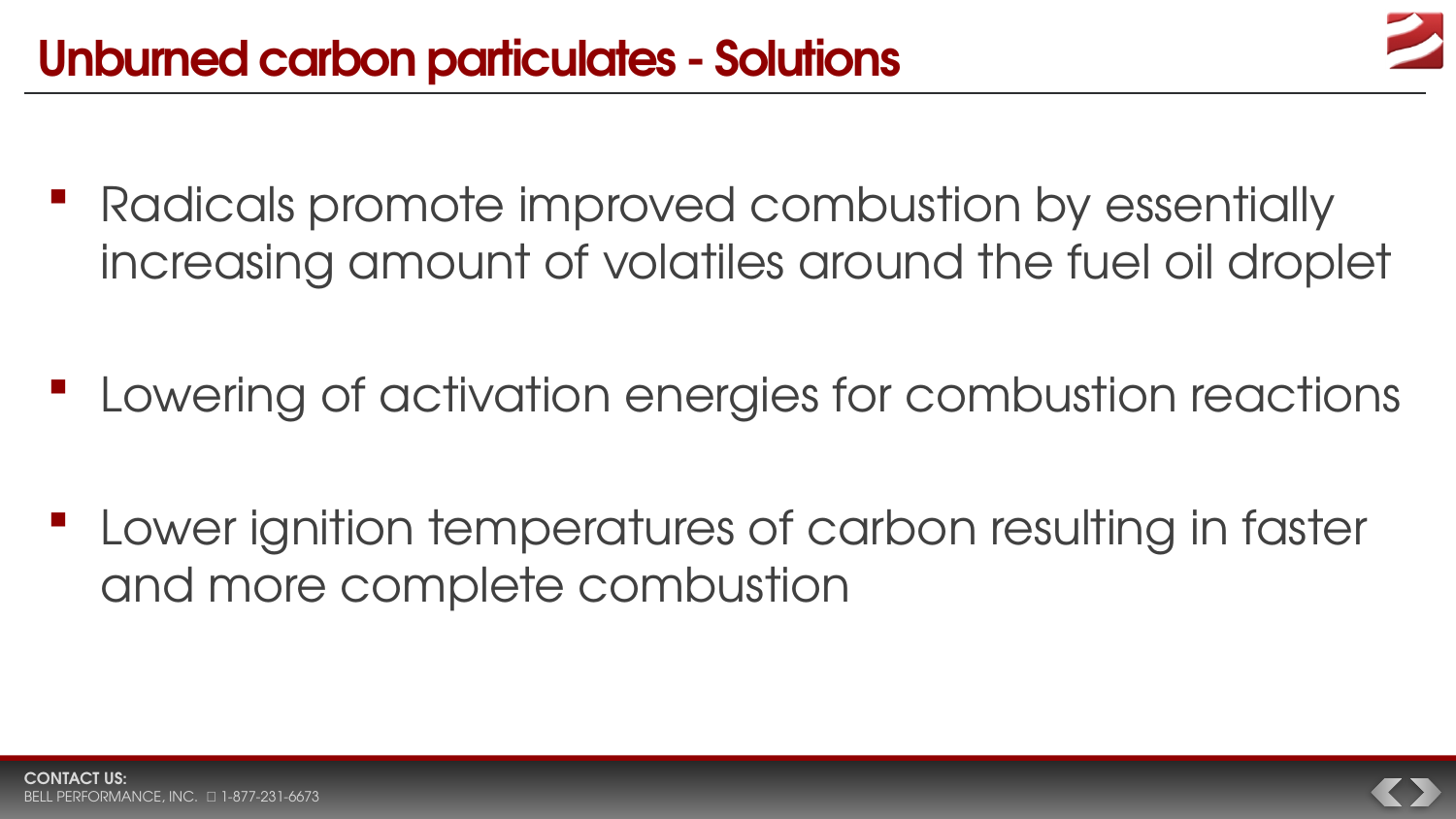

# Unburned carbon particulates - Solutions

Radicals promote improved combustion by essentially increasing amount of volatiles around the fuel oil droplet

Lowering of activation energies for combustion reactions

Lower ignition temperatures of carbon resulting in faster and more complete combustion